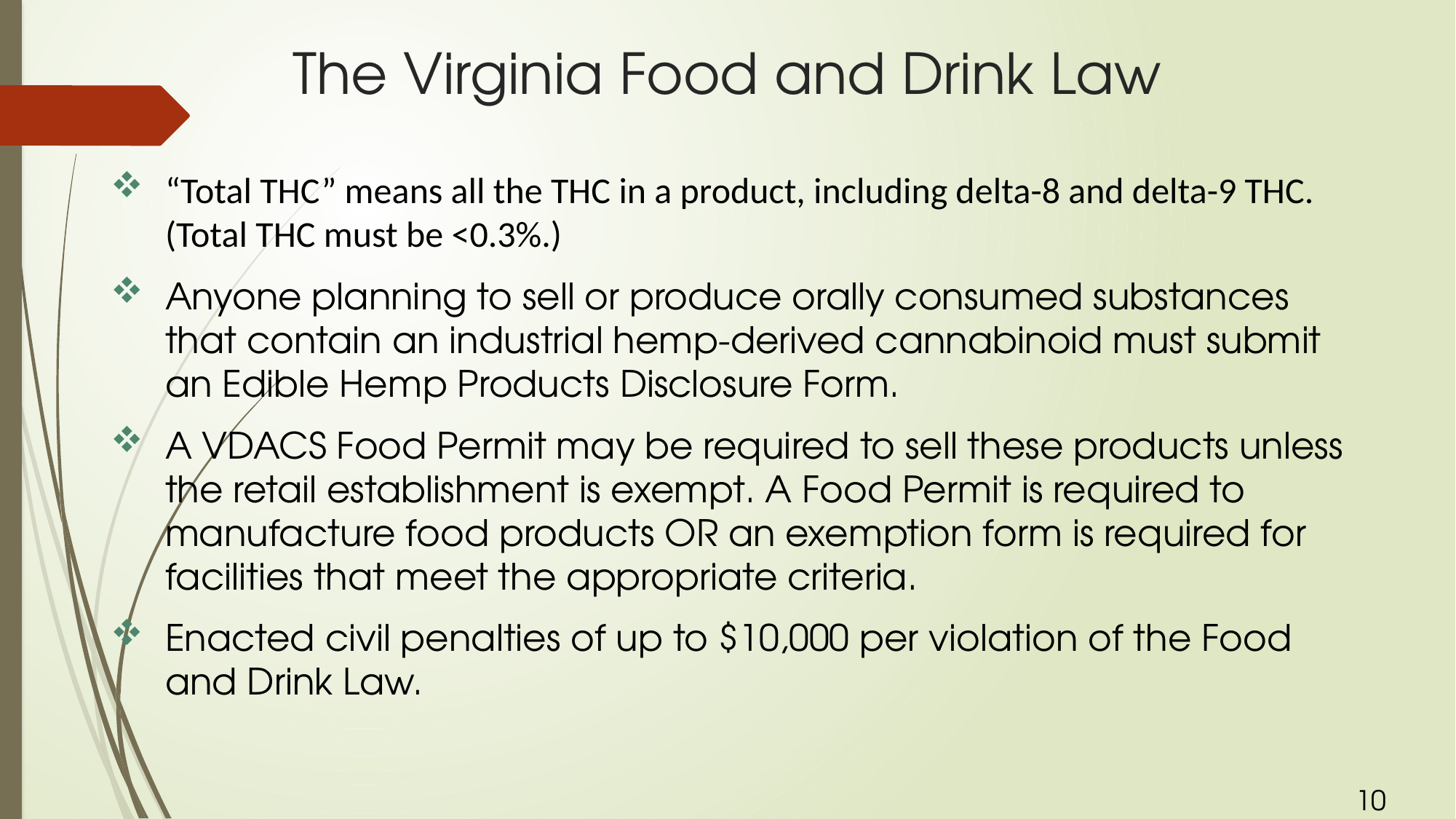

# The Virginia Food and Drink Law

“Total THC” means all the THC in a product, including delta-8 and delta-9 THC. (Total THC must be <0.3%.)
Anyone planning to sell or produce orally consumed substances that contain an industrial hemp-derived cannabinoid must submit an Edible Hemp Products Disclosure Form.
A VDACS Food Permit may be required to sell these products unless the retail establishment is exempt. A Food Permit is required to manufacture food products OR an exemption form is required for facilities that meet the appropriate criteria.
Enacted civil penalties of up to $10,000 per violation of the Food and Drink Law.

10